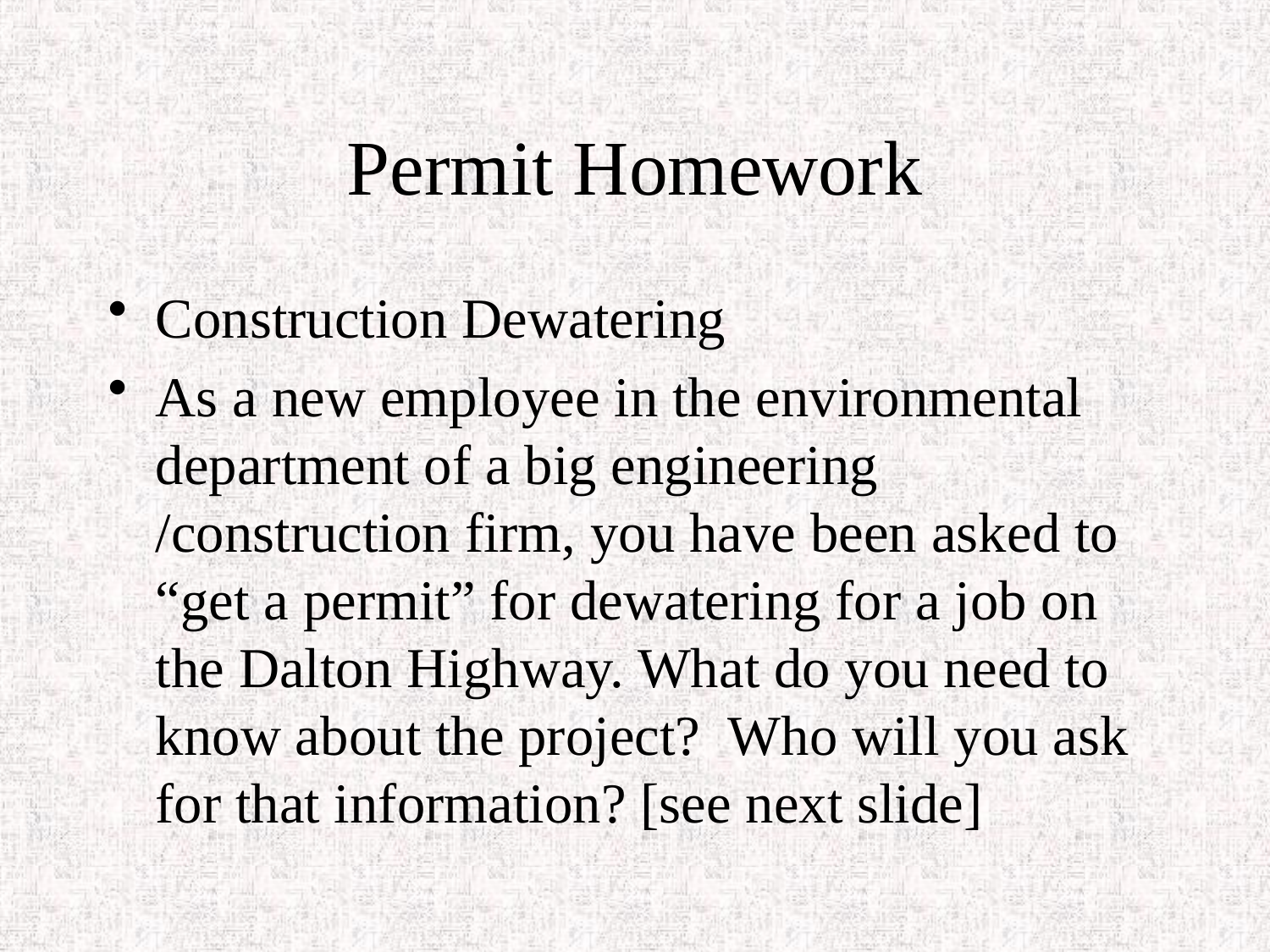

# Permit Homework
Construction Dewatering
As a new employee in the environmental department of a big engineering /construction firm, you have been asked to “get a permit” for dewatering for a job on the Dalton Highway. What do you need to know about the project?  Who will you ask for that information? [see next slide]